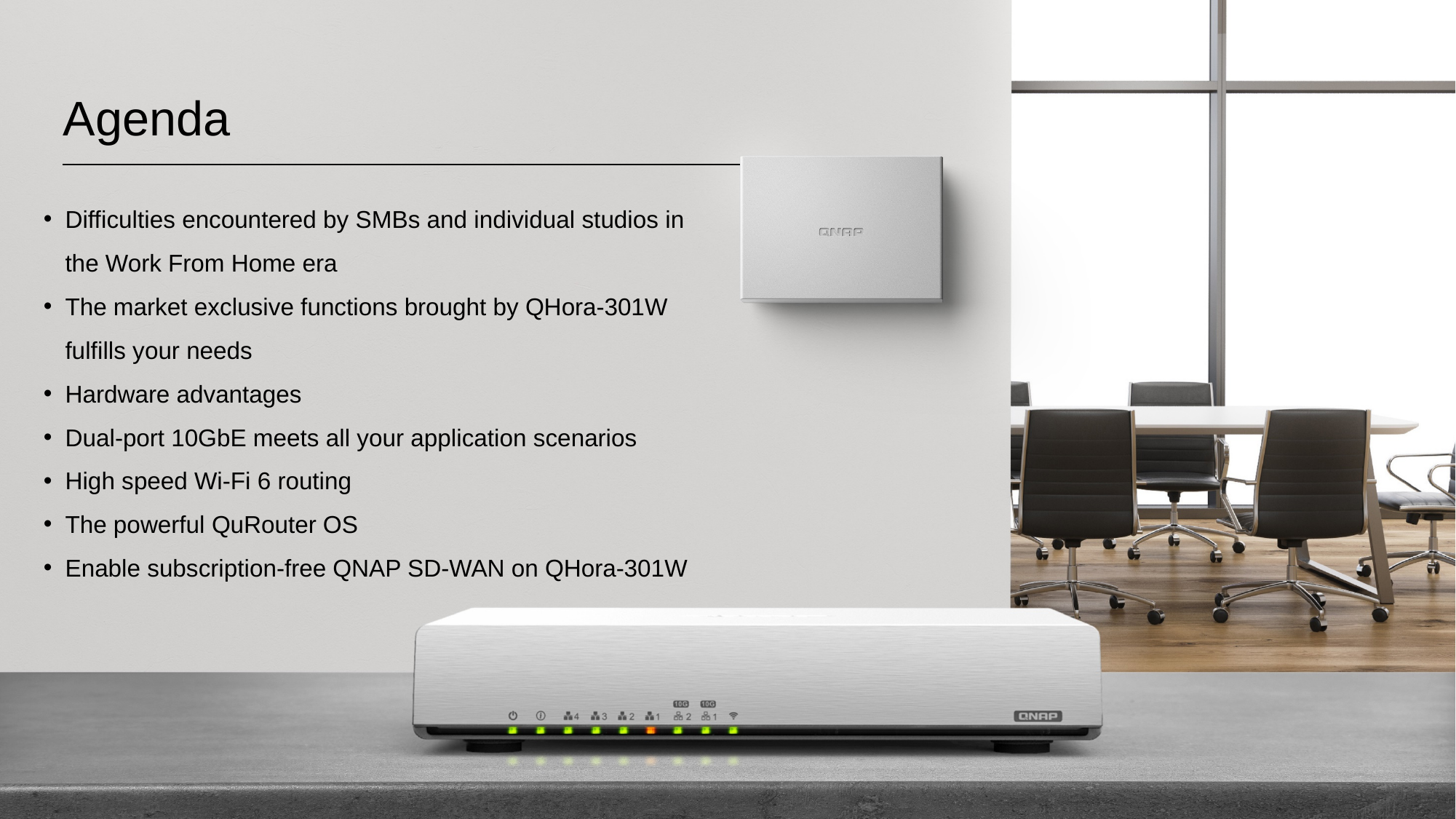

Agenda
Difficulties encountered by SMBs and individual studios in the Work From Home era​
The market exclusive functions brought by QHora-301W fulfills your needs
Hardware advantages
Dual-port 10GbE meets all your application scenarios
High speed Wi-Fi 6 routing
The powerful QuRouter OS
Enable subscription-free QNAP SD-WAN on QHora-301W